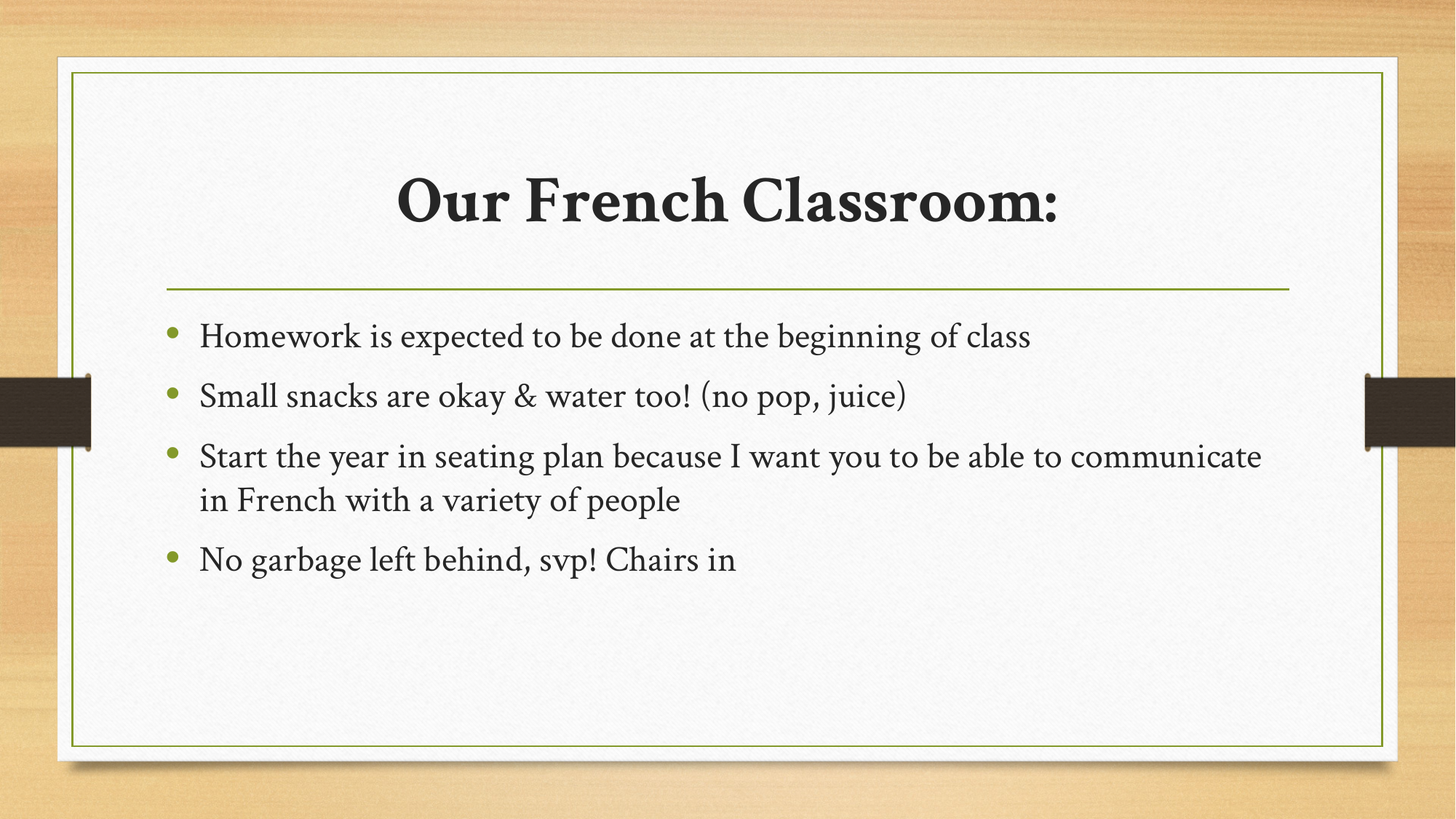

# Our French Classroom:
Homework is expected to be done at the beginning of class
Small snacks are okay & water too! (no pop, juice)
Start the year in seating plan because I want you to be able to communicate in French with a variety of people
No garbage left behind, svp! Chairs in